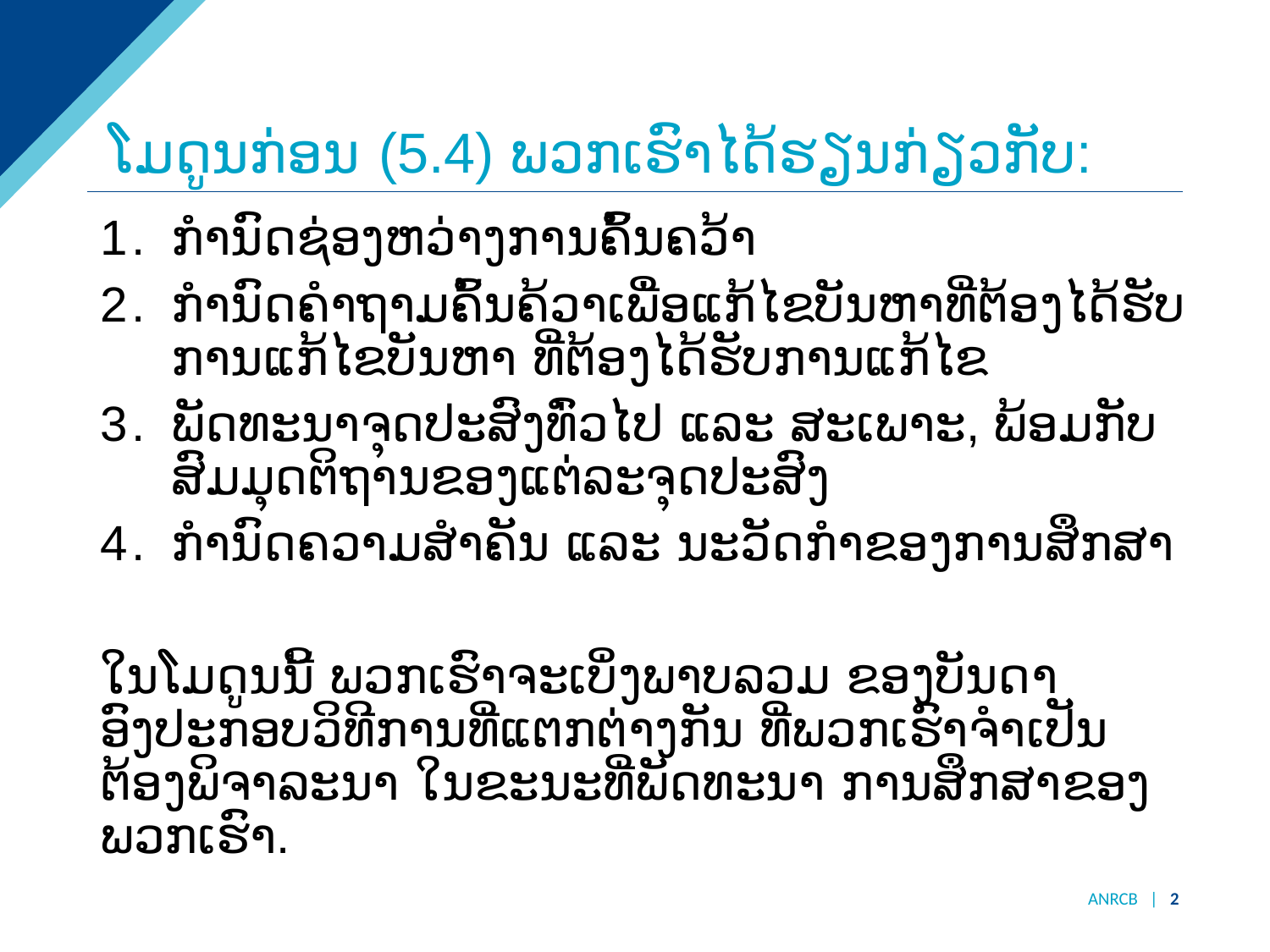

# ໂມດູນກ່ອນ (5.4) ພວກເຮົາໄດ້ຮຽນກ່ຽວກັບ:
ກໍານົດຊ່ອງຫວ່າງການຄົ້ນຄວ້າ ​
ກໍານົດຄໍາຖາມຄົ້ນຄ້ວາເພື່ອແກ້ໄຂບັນຫາທີ່ຕ້ອງໄດ້ຮັບການແກ້ໄຂບັນຫາ ທີ່ຕ້ອງໄດ້ຮັບການແກ້ໄຂ
ພັດທະນາຈຸດປະສົງທົ່ວໄປ ແລະ ສະເພາະ, ພ້ອມກັບສົມມຸດຕິຖານຂອງແຕ່ລະຈຸດປະສົງ
ກໍານົດຄວາມສໍາຄັນ ແລະ ນະວັດກໍາຂອງການສຶກສາ

ໃນໂມດູນນີ້ ພວກເຮົາຈະເບິ່ງພາບລວມ ຂອງບັນດາອົງປະກອບວິທີການທີ່ແຕກຕ່າງກັນ ທີ່ພວກເຮົາຈໍາເປັນຕ້ອງພິຈາລະນາ ໃນຂະນະທີ່ພັດທະນາ ການສຶກສາຂອງພວກເຮົາ.
ANRCB   |   2